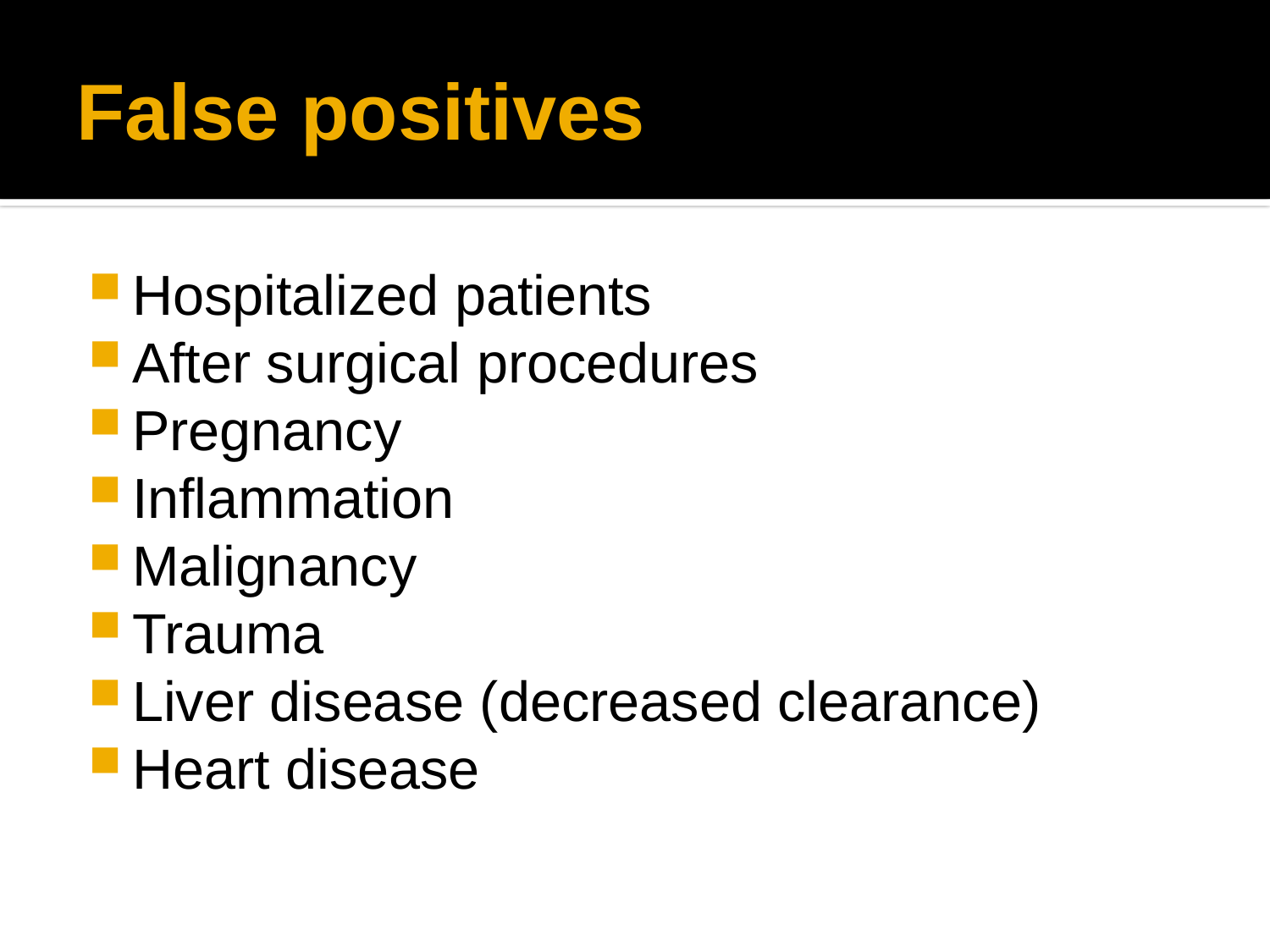

# False positives
Hospitalized patients
After surgical procedures
Pregnancy
Inflammation
Malignancy
Trauma
Liver disease (decreased clearance)
Heart disease